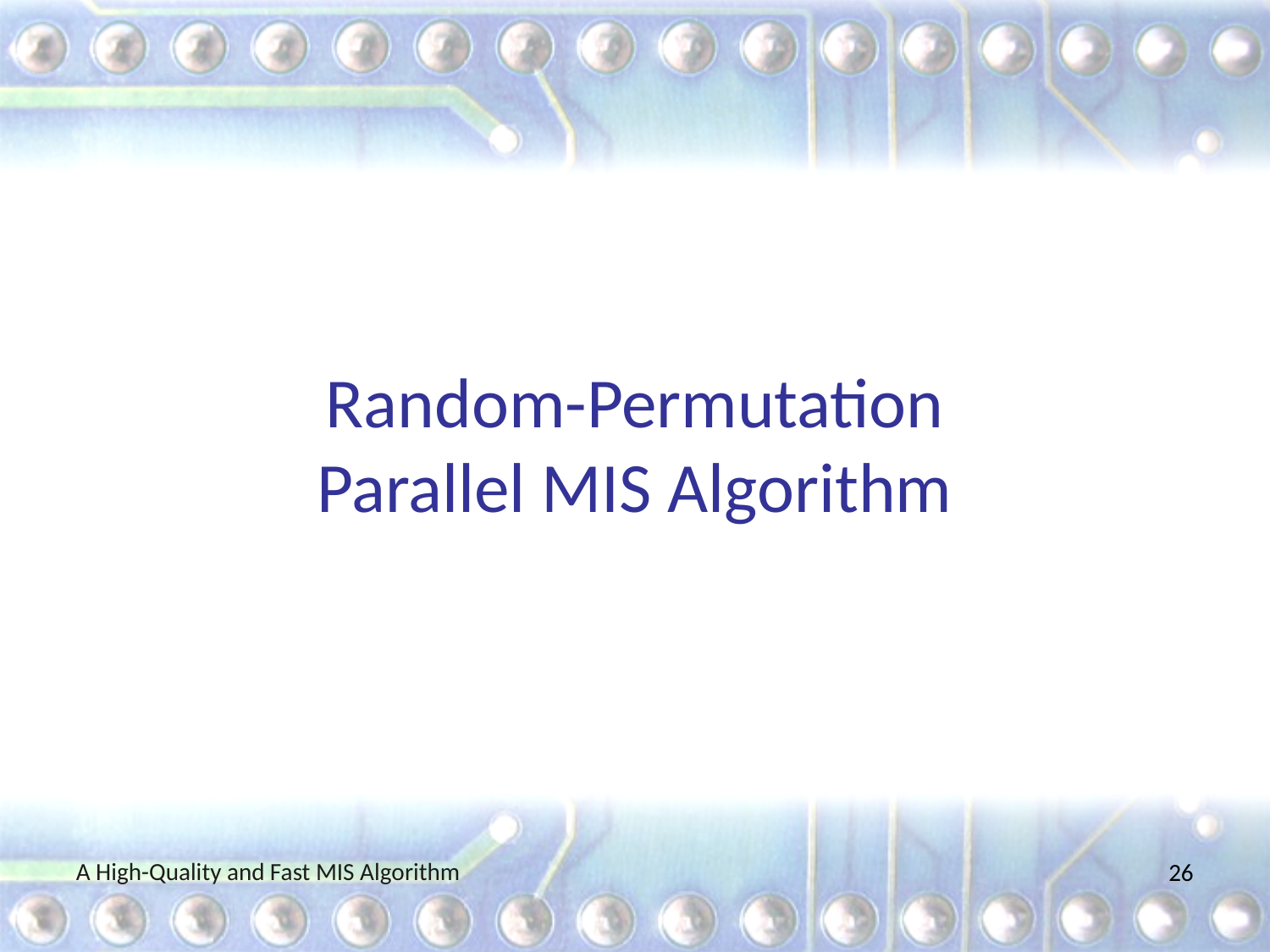

# Random-Permutation Parallel MIS Algorithm
A High-Quality and Fast MIS Algorithm
26